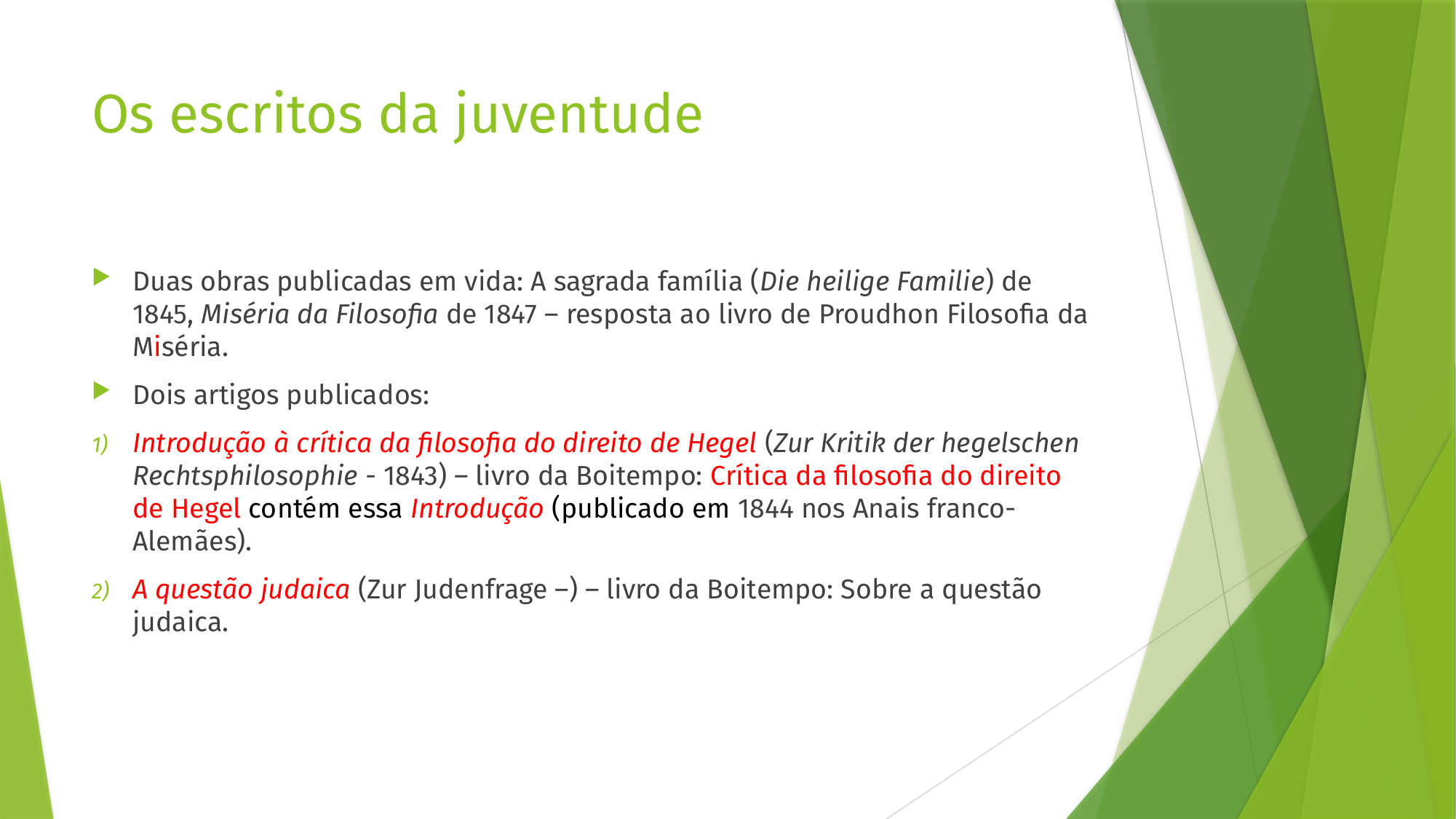

# Os escritos da juventude
Duas obras publicadas em vida: A sagrada família (Die heilige Familie) de 1845, Miséria da Filosofia de 1847 – resposta ao livro de Proudhon Filosofia da Miséria.
Dois artigos publicados:
Introdução à crítica da filosofia do direito de Hegel (Zur Kritik der hegelschen Rechtsphilosophie - 1843) – livro da Boitempo: Crítica da filosofia do direito de Hegel contém essa Introdução (publicado em 1844 nos Anais franco-Alemães).
A questão judaica (Zur Judenfrage –) – livro da Boitempo: Sobre a questão judaica.